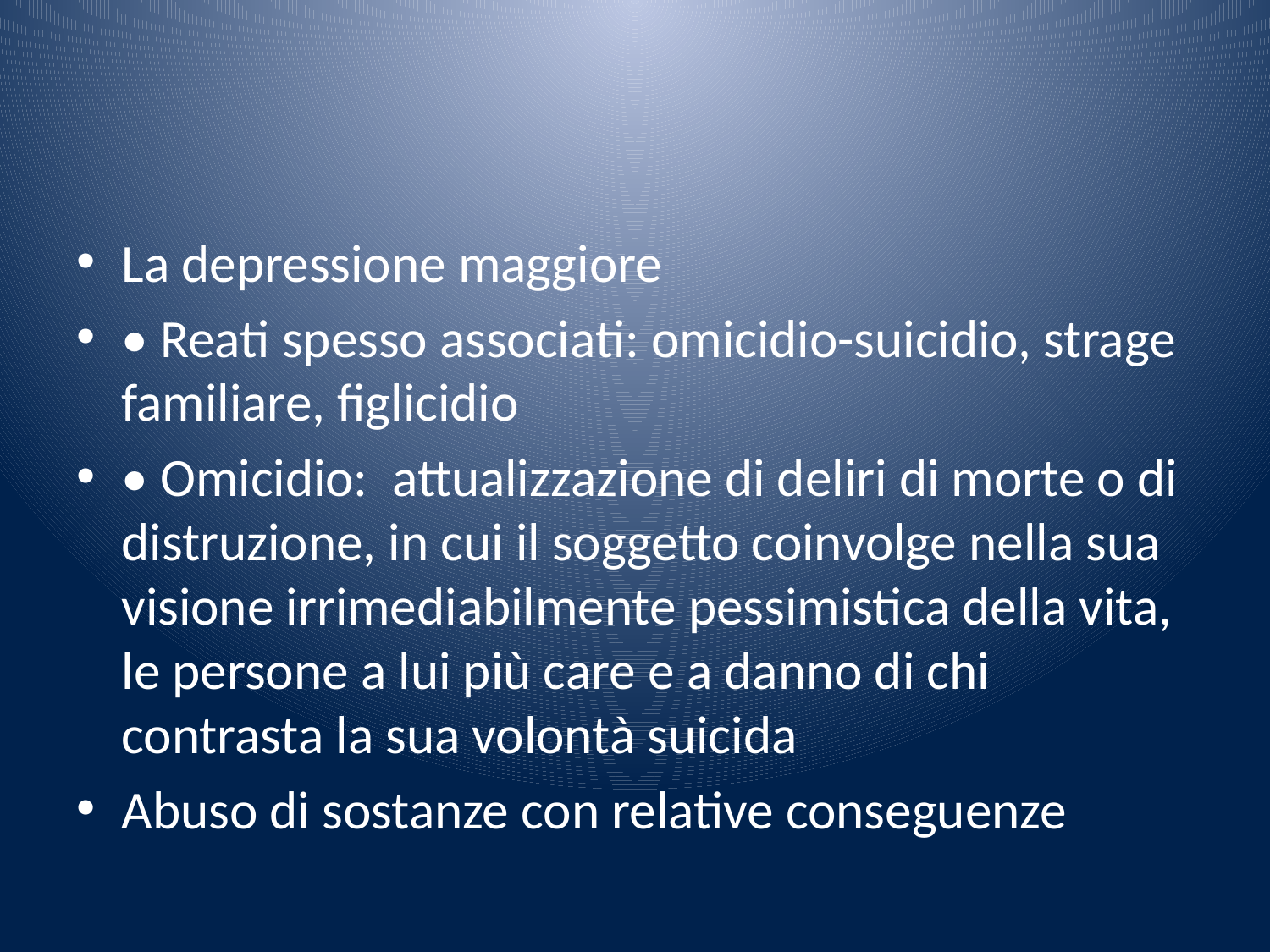

#
La depressione maggiore
• Reati spesso associati: omicidio-suicidio, strage familiare, figlicidio
• Omicidio:  attualizzazione di deliri di morte o di distruzione, in cui il soggetto coinvolge nella sua visione irrimediabilmente pessimistica della vita, le persone a lui più care e a danno di chi contrasta la sua volontà suicida
Abuso di sostanze con relative conseguenze